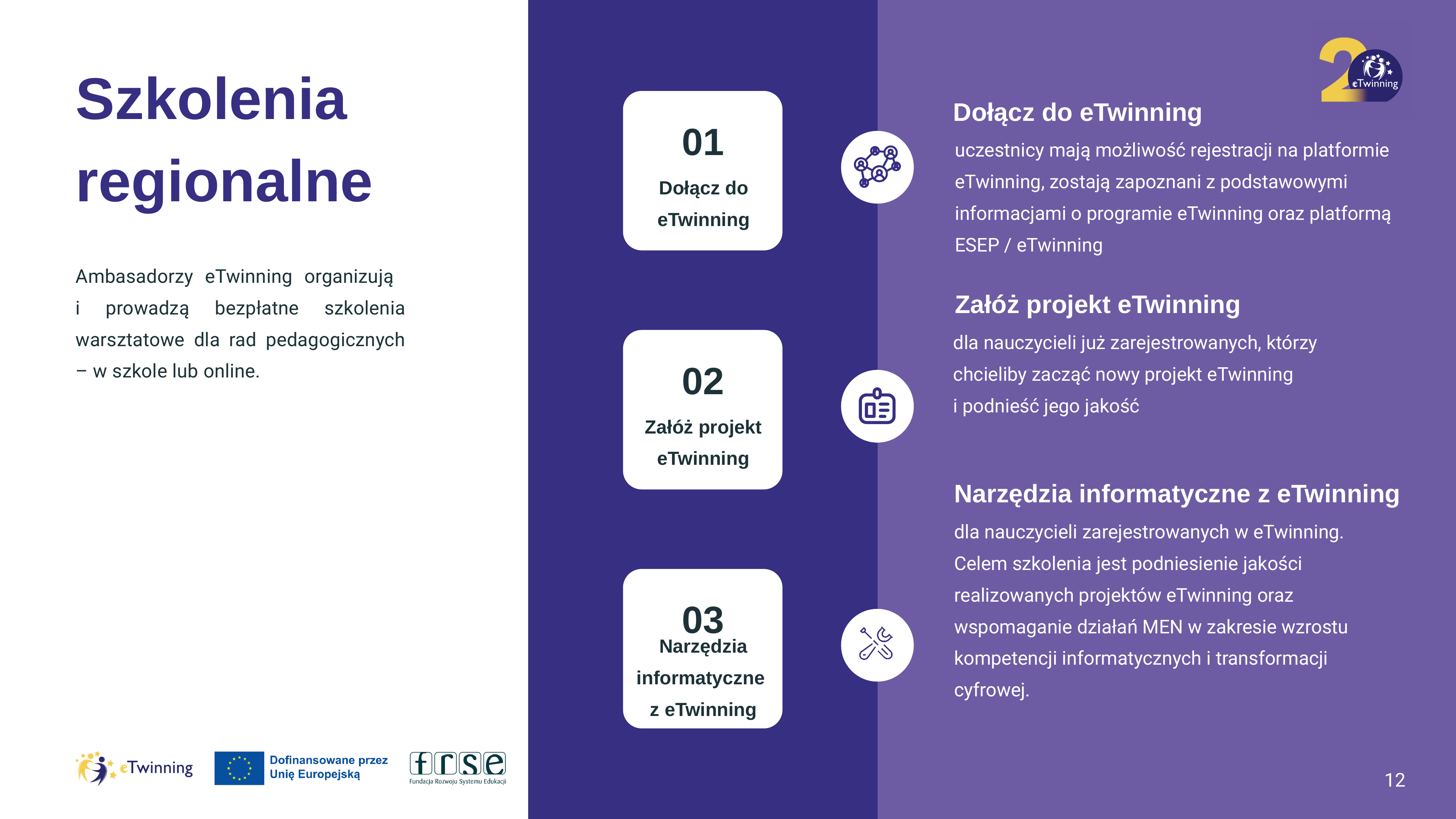

Szkolenia regionalne
Dołącz do eTwinning

01
uczestnicy mają możliwość rejestracji na platformie eTwinning, zostają zapoznani z podstawowymi informacjami o programie eTwinning oraz platformą ESEP / eTwinning

Dołącz do eTwinning
Ambasadorzy eTwinning organizują
i prowadzą bezpłatne szkolenia warsztatowe dla rad pedagogicznych – w szkole lub online.
Załóż projekt eTwinning
dla nauczycieli już zarejestrowanych, którzy chcieliby zacząć nowy projekt eTwinning
i podnieść jego jakość

02

Załóż projekt eTwinning
Narzędzia informatyczne z eTwinning
dla nauczycieli zarejestrowanych w eTwinning. Celem szkolenia jest podniesienie jakości realizowanych projektów eTwinning oraz wspomaganie działań MEN w zakresie wzrostu kompetencji informatycznych i transformacji cyfrowej.

03

Narzędzia informatyczne
z eTwinning

12